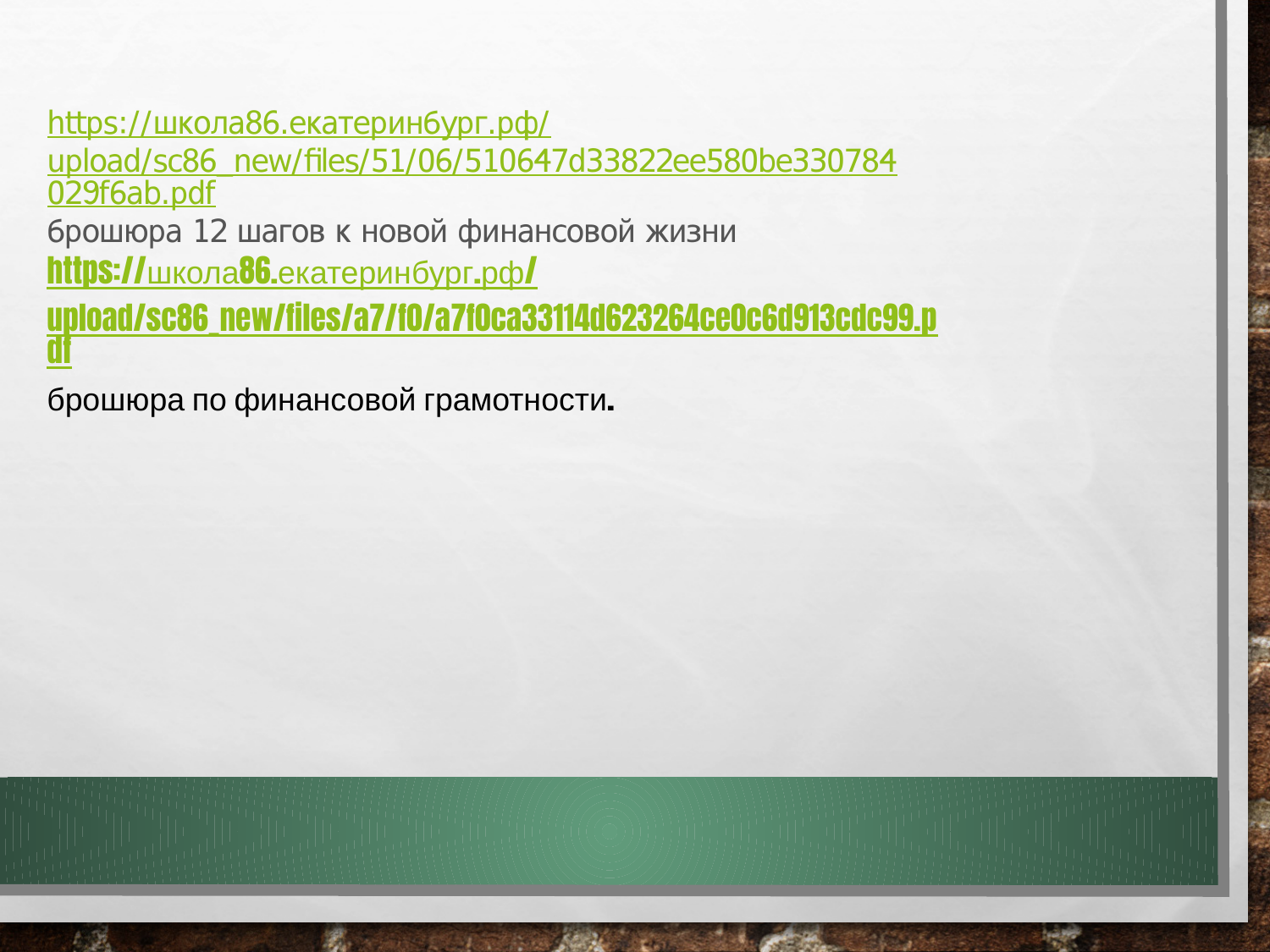

https://школа86.екатеринбург.рф/upload/sc86_new/files/51/06/510647d33822ee580be330784029f6ab.pdf
брошюра 12 шагов к новой финансовой жизни
https://школа86.екатеринбург.рф/upload/sc86_new/files/a7/f0/a7f0ca33114d623264ce0c6d913cdc99.pdf
брошюра по финансовой грамотности.